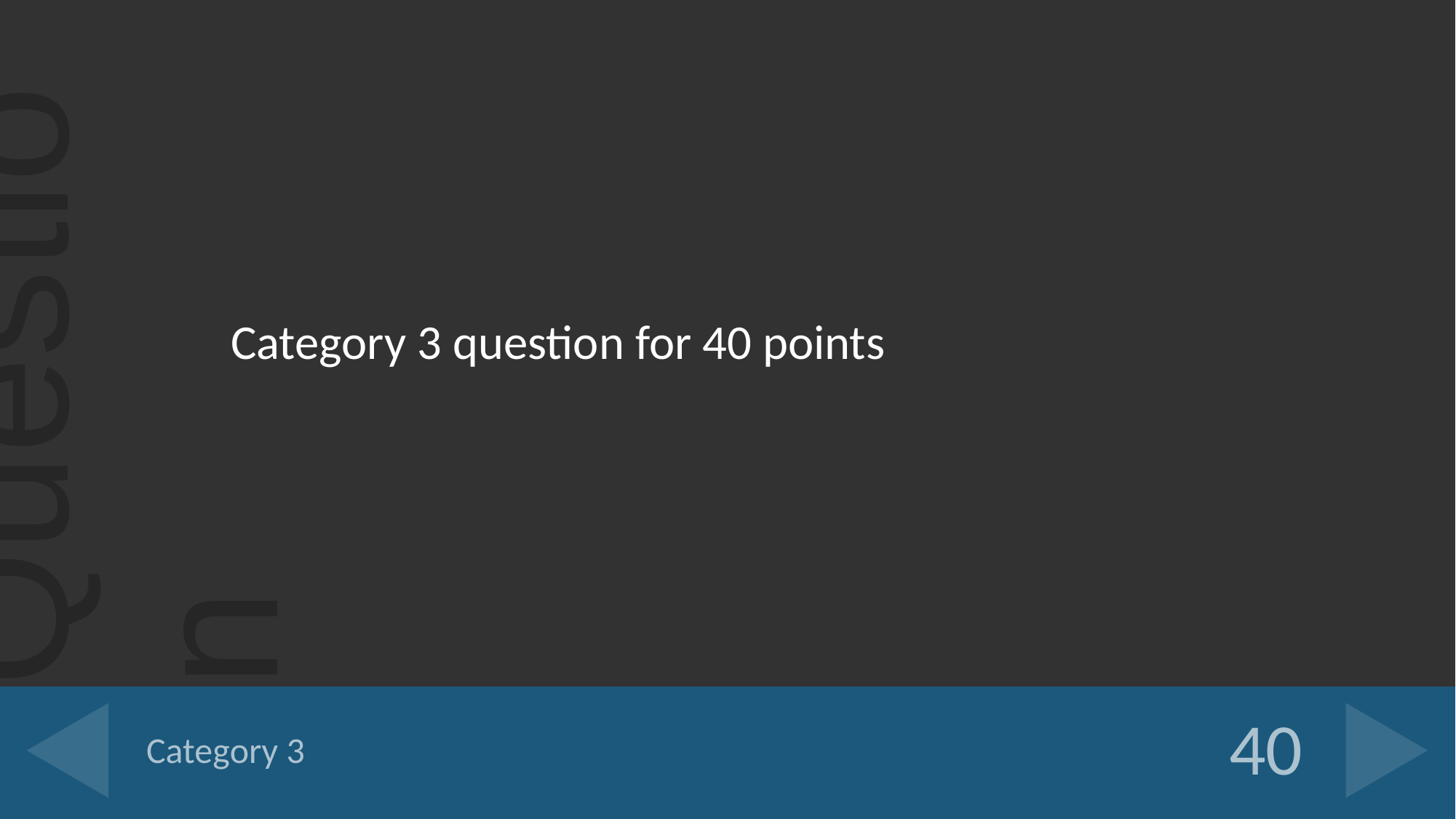

Category 3 question for 40 points
# Category 3
40